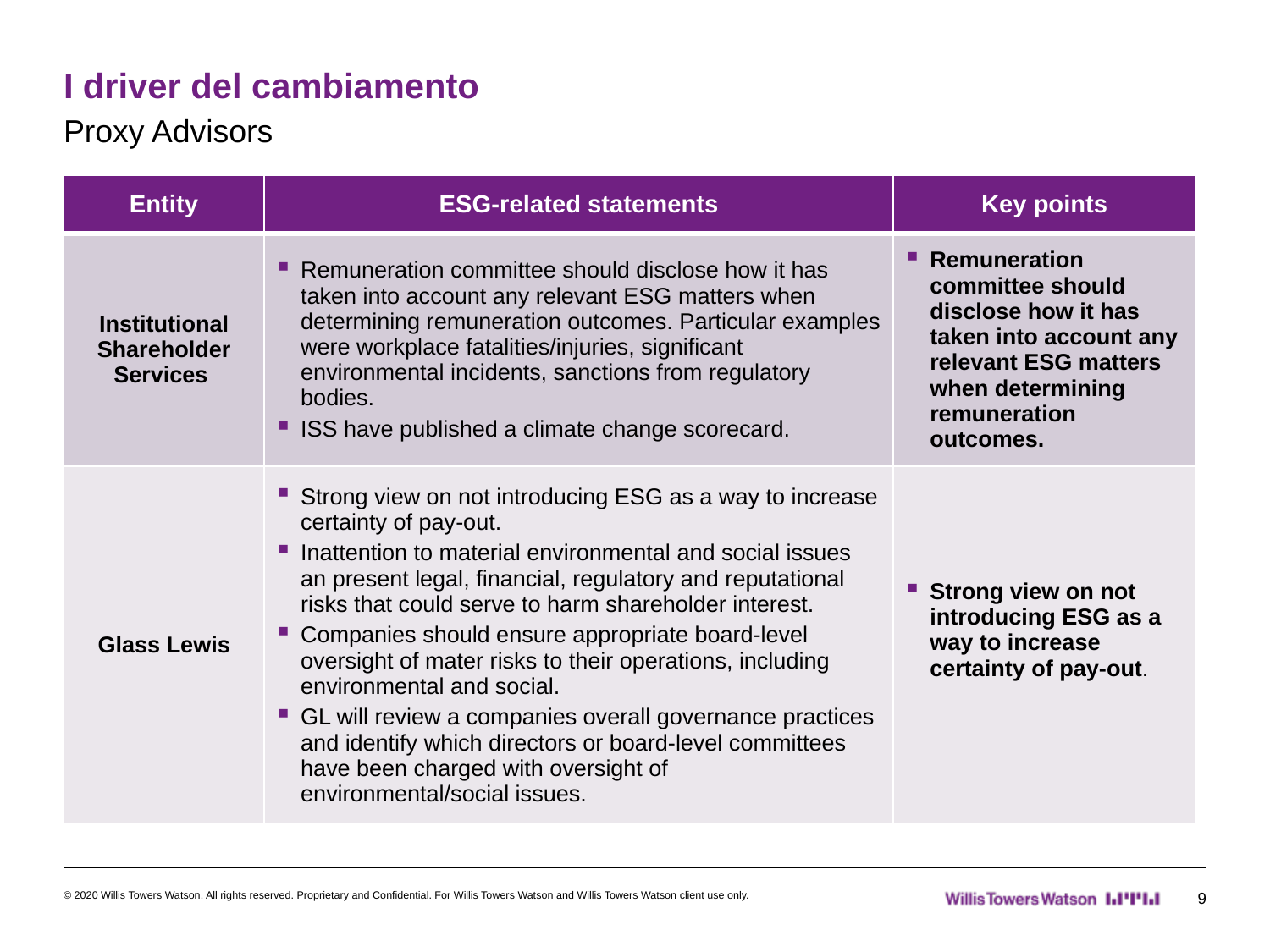

# I driver del cambiamento
Proxy Advisors
| Entity | ESG-related statements | Key points |
| --- | --- | --- |
| Institutional Shareholder Services | Remuneration committee should disclose how it has taken into account any relevant ESG matters when determining remuneration outcomes. Particular examples were workplace fatalities/injuries, significant environmental incidents, sanctions from regulatory bodies. ISS have published a climate change scorecard. | Remuneration committee should disclose how it has taken into account any relevant ESG matters when determining remuneration outcomes. |
| Glass Lewis | Strong view on not introducing ESG as a way to increase certainty of pay-out. Inattention to material environmental and social issues an present legal, financial, regulatory and reputational risks that could serve to harm shareholder interest. Companies should ensure appropriate board-level oversight of mater risks to their operations, including environmental and social. GL will review a companies overall governance practices and identify which directors or board-level committees have been charged with oversight of environmental/social issues. | Strong view on not introducing ESG as a way to increase certainty of pay-out. |
© 2020 Willis Towers Watson. All rights reserved. Proprietary and Confidential. For Willis Towers Watson and Willis Towers Watson client use only.
9